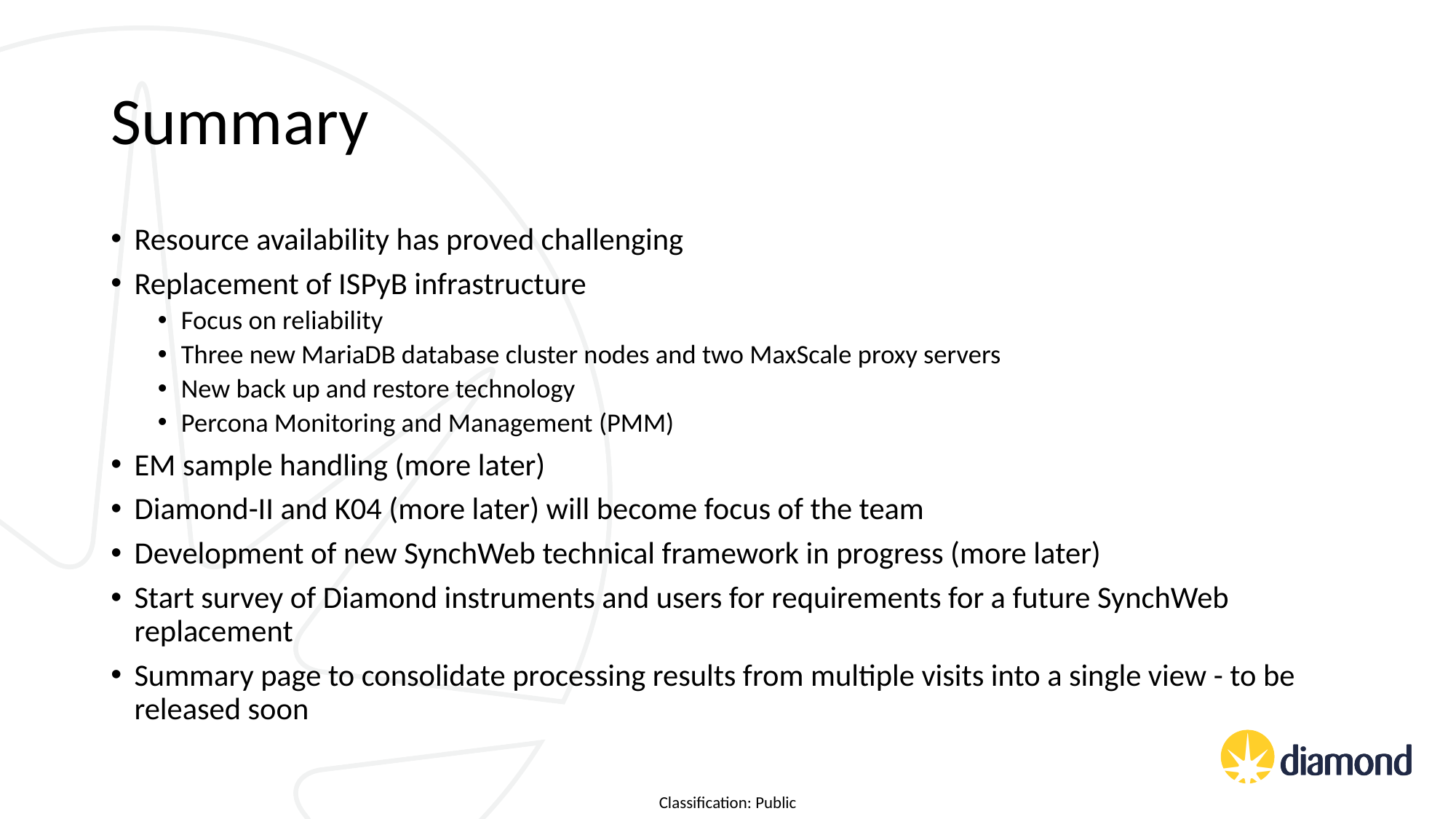

# Summary
Resource availability has proved challenging
Replacement of ISPyB infrastructure
Focus on reliability
Three new MariaDB database cluster nodes and two MaxScale proxy servers
New back up and restore technology
Percona Monitoring and Management (PMM)
EM sample handling (more later)
Diamond-II and K04 (more later) will become focus of the team
Development of new SynchWeb technical framework in progress (more later)
Start survey of Diamond instruments and users for requirements for a future SynchWeb replacement
Summary page to consolidate processing results from multiple visits into a single view - to be released soon